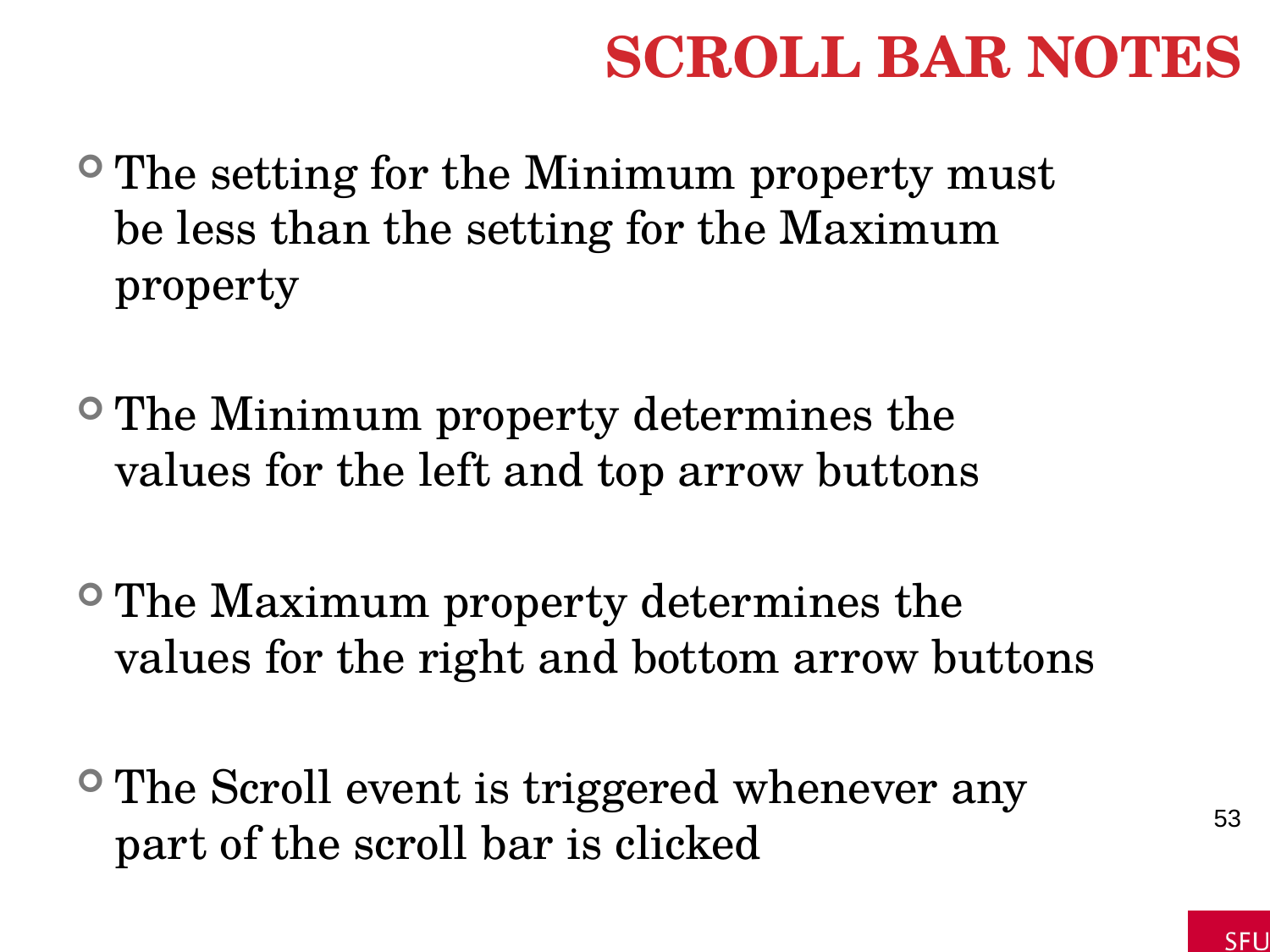

# Scroll Bar Notes
The setting for the Minimum property must be less than the setting for the Maximum property

The Minimum property determines the values for the left and top arrow buttons

The Maximum property determines the values for the right and bottom arrow buttons

The Scroll event is triggered whenever any part of the scroll bar is clicked
53